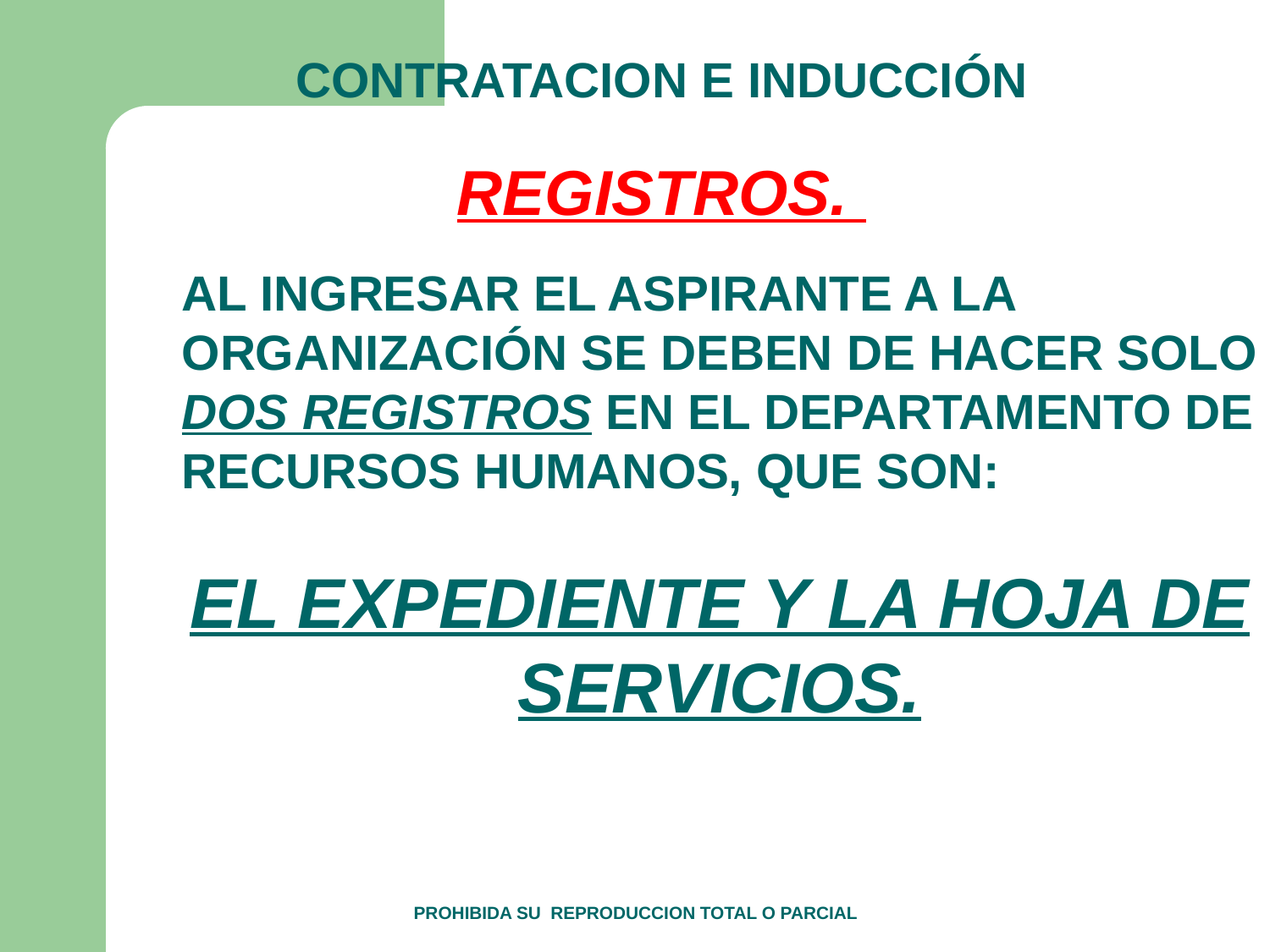

CONTRATACION E INDUCCIÓN
REGISTROS.
AL INGRESAR EL ASPIRANTE A LA ORGANIZACIÓN SE DEBEN DE HACER SOLO DOS REGISTROS EN EL DEPARTAMENTO DE RECURSOS HUMANOS, QUE SON:

EL EXPEDIENTE Y LA HOJA DE SERVICIOS.